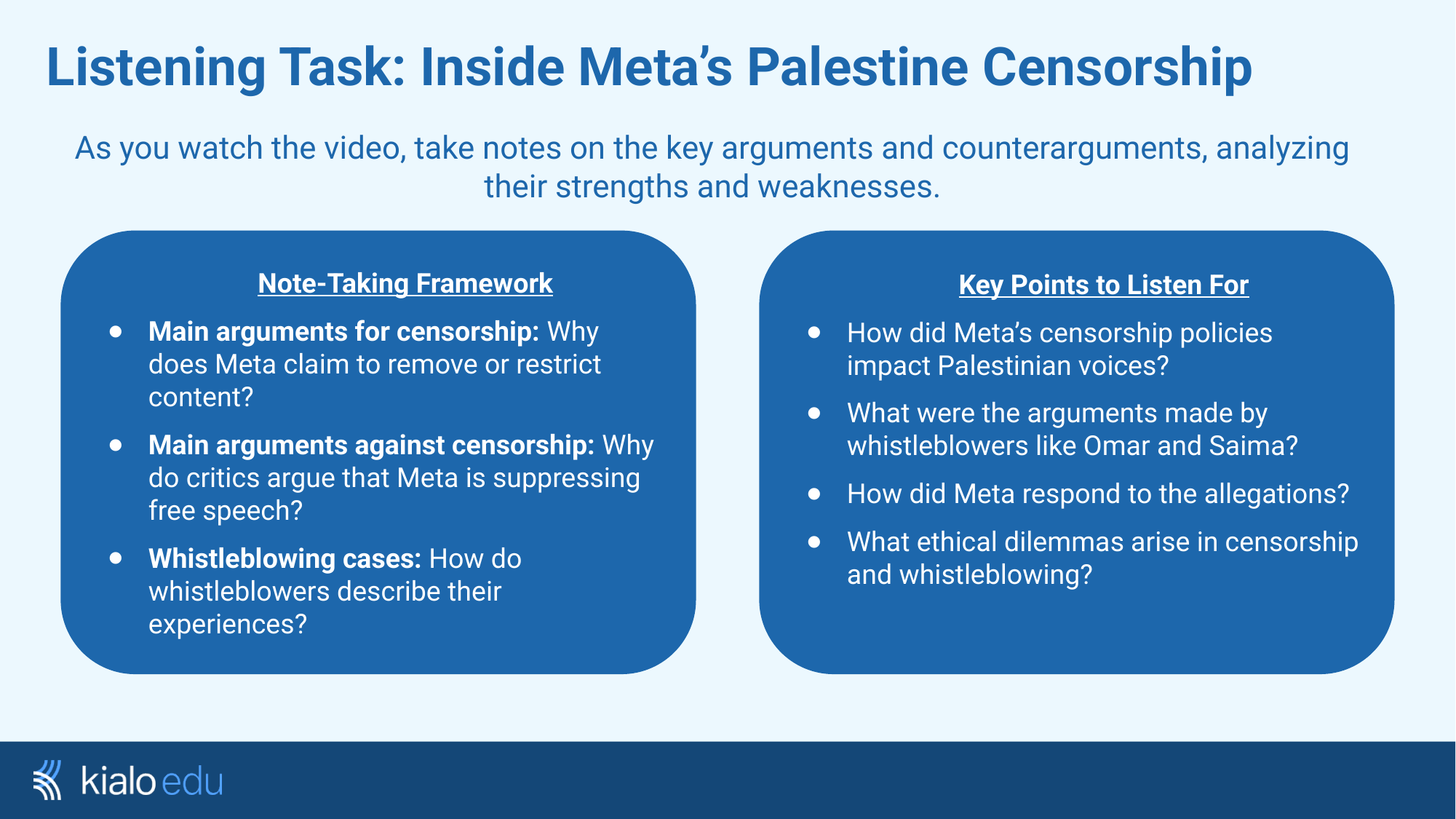

# Listening Task: Inside Meta’s Palestine Censorship
As you watch the video, take notes on the key arguments and counterarguments, analyzing their strengths and weaknesses.
Note-Taking Framework
Main arguments for censorship: Why does Meta claim to remove or restrict content?
Main arguments against censorship: Why do critics argue that Meta is suppressing free speech?
Whistleblowing cases: How do whistleblowers describe their experiences?
Key Points to Listen For
How did Meta’s censorship policies impact Palestinian voices?
What were the arguments made by whistleblowers like Omar and Saima?
How did Meta respond to the allegations?
What ethical dilemmas arise in censorship and whistleblowing?